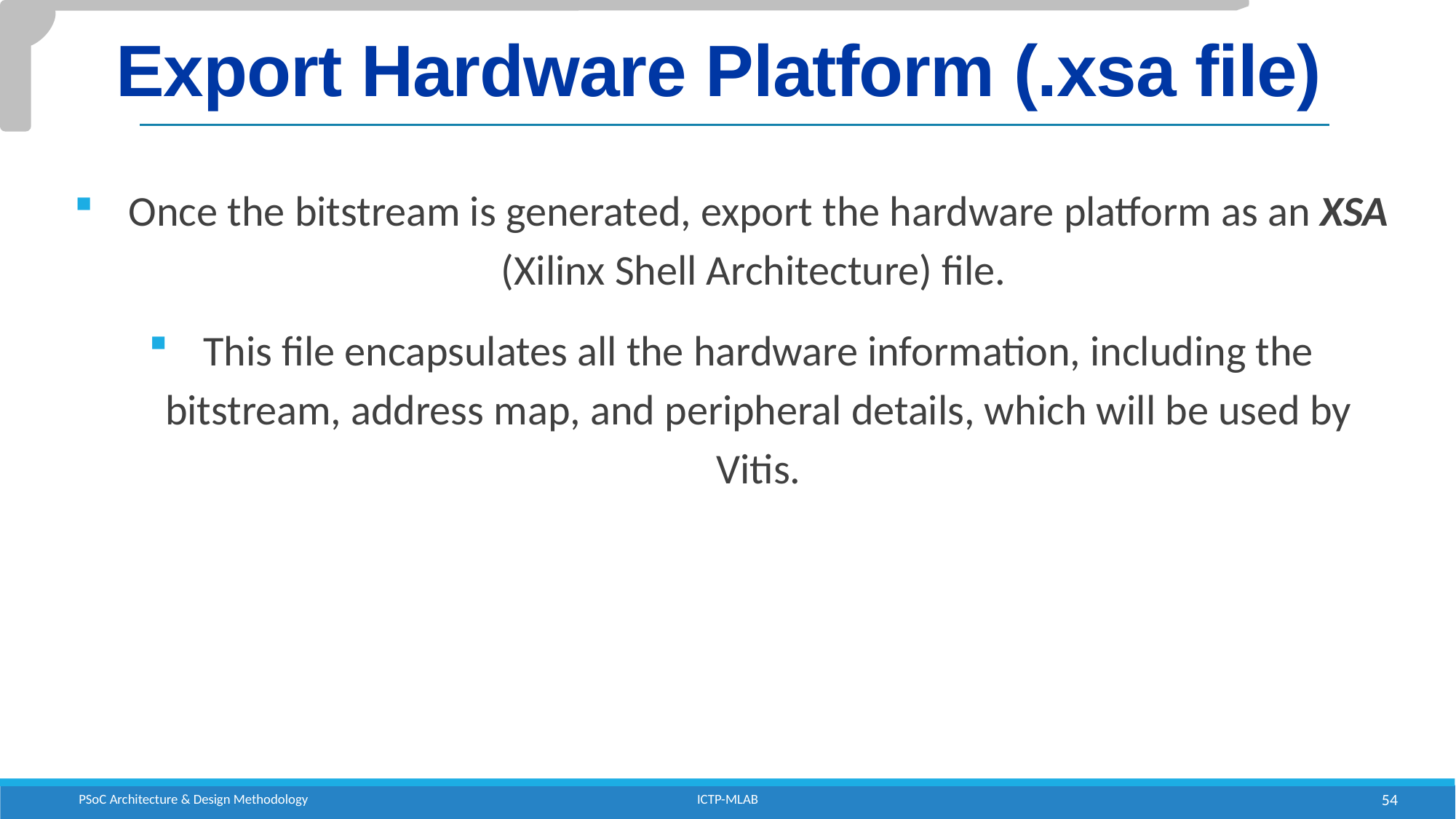

# Export Hardware Platform (.xsa file)
Once the bitstream is generated, export the hardware platform as an XSA (Xilinx Shell Architecture) file.
This file encapsulates all the hardware information, including the bitstream, address map, and peripheral details, which will be used by Vitis.
PSoC Architecture & Design Methodology
ICTP-MLAB
54